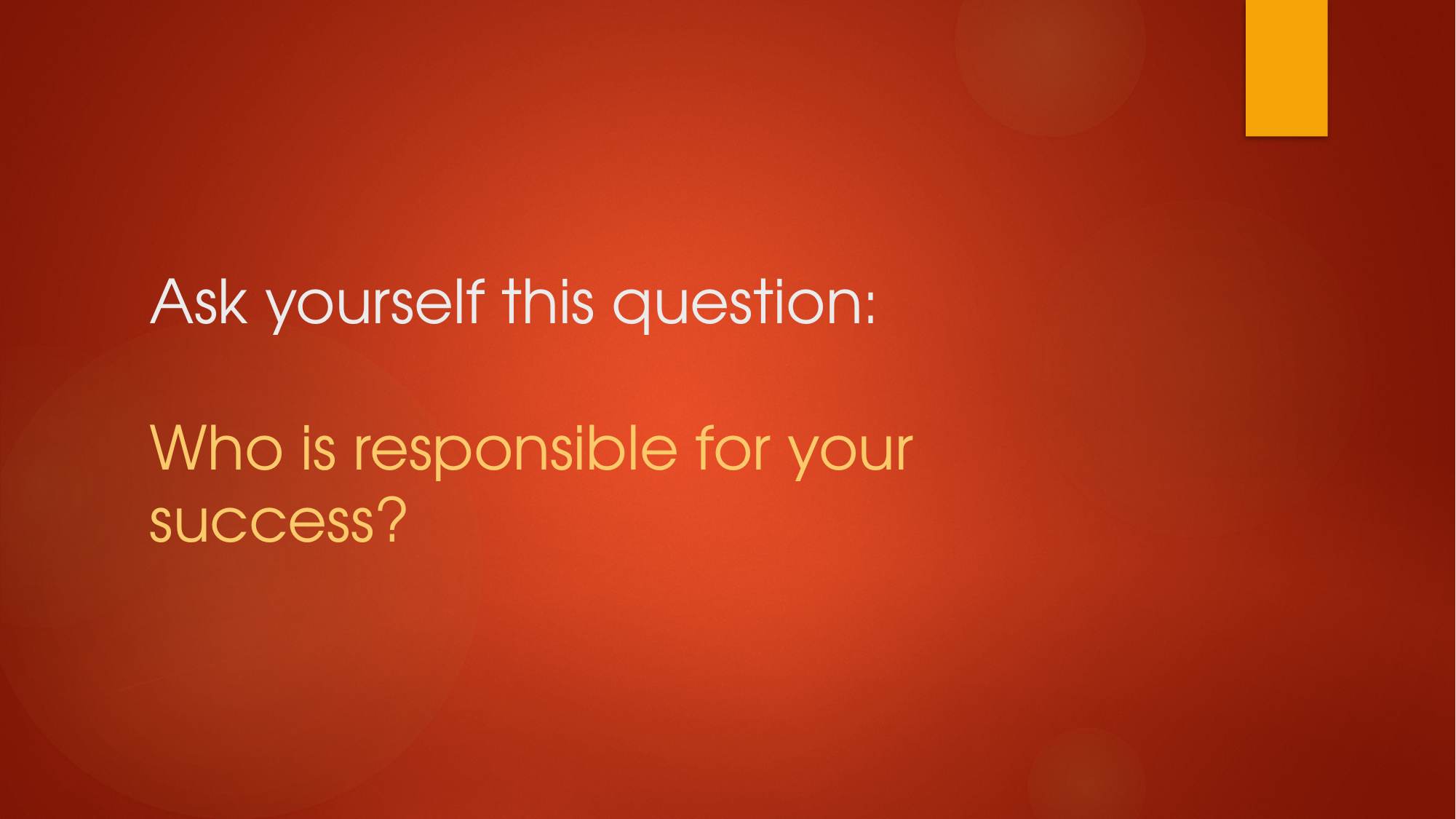

# Ask yourself this question: Who is responsible for your success?